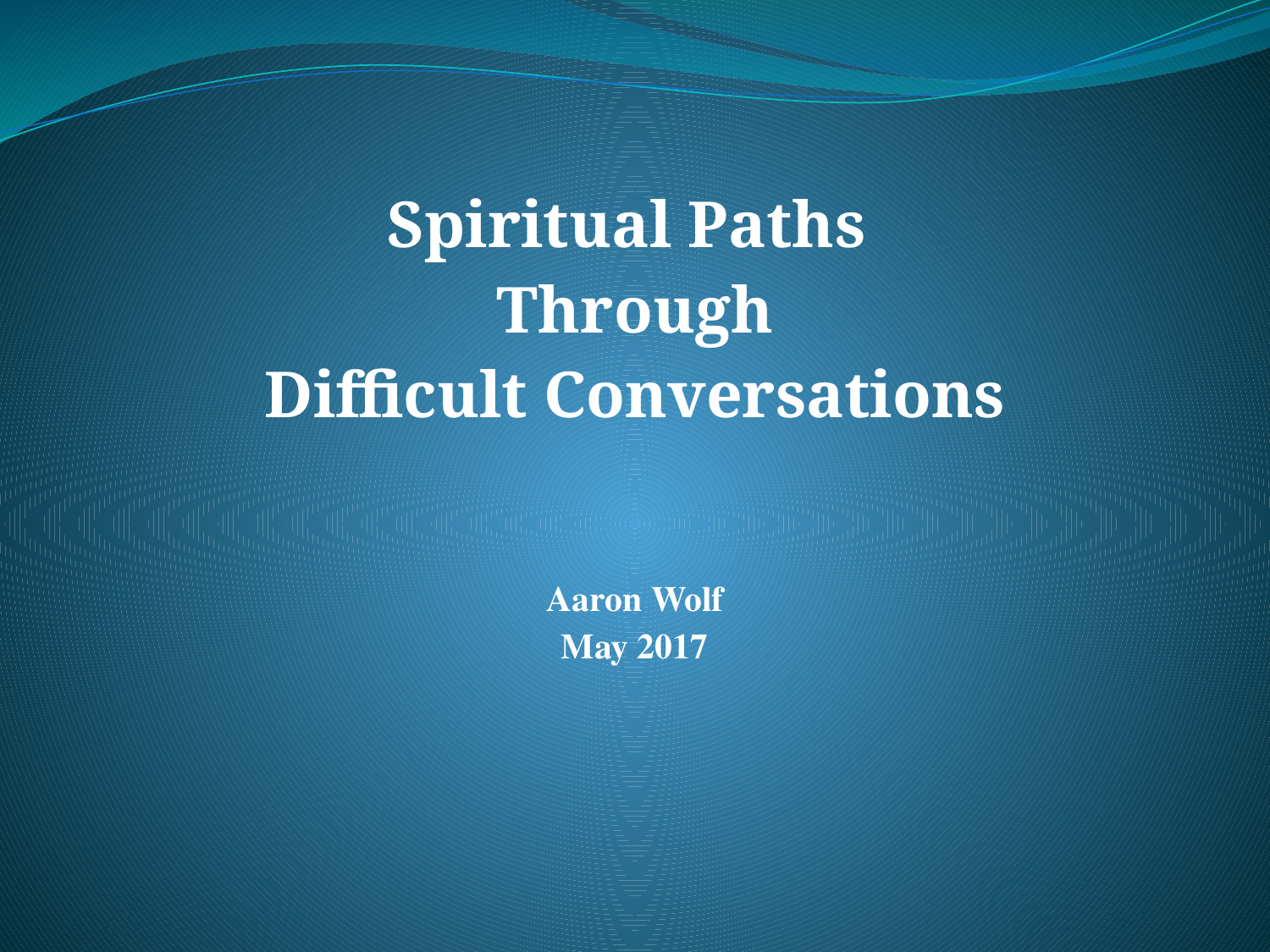

Spiritual Paths
Through
Difficult Conversations

Aaron Wolf
May 2017